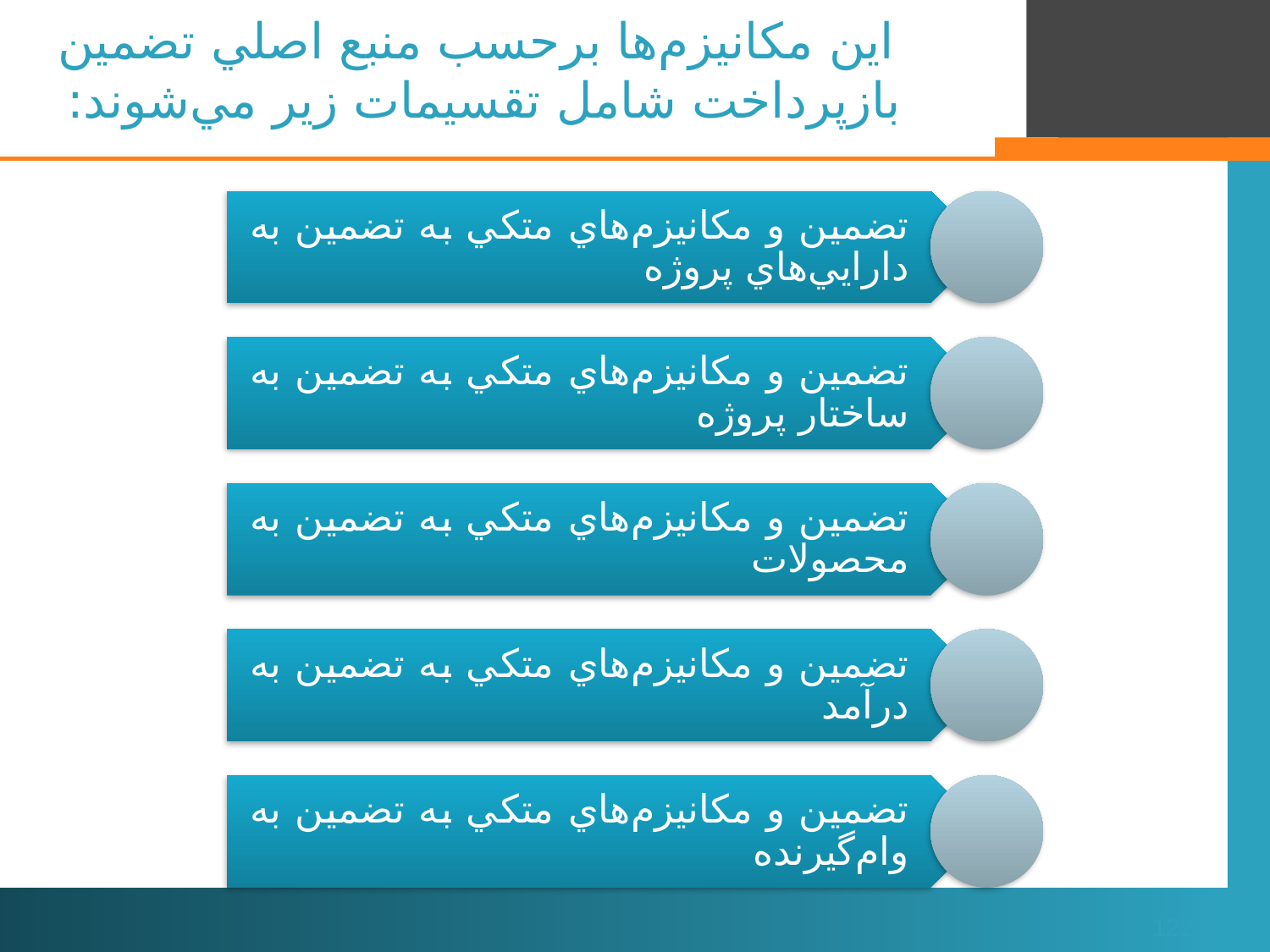

# اين مكانيزم‌ها برحسب منبع اصلي تضمين بازپرداخت شامل تقسيمات زير مي‌شوند:
تضمين و مكانيزم‌هاي متكي به تضمين به دارايي‌هاي پروژه
تضمين و مكانيزم‌هاي متكي به تضمين به ساختار پروژه
تضمين و مكانيزم‌هاي متكي به تضمين به محصولات
تضمين و مكانيزم‌هاي متكي به تضمين به درآمد
تضمين و مكانيزم‌هاي متكي به تضمين به وام‌گيرنده
122